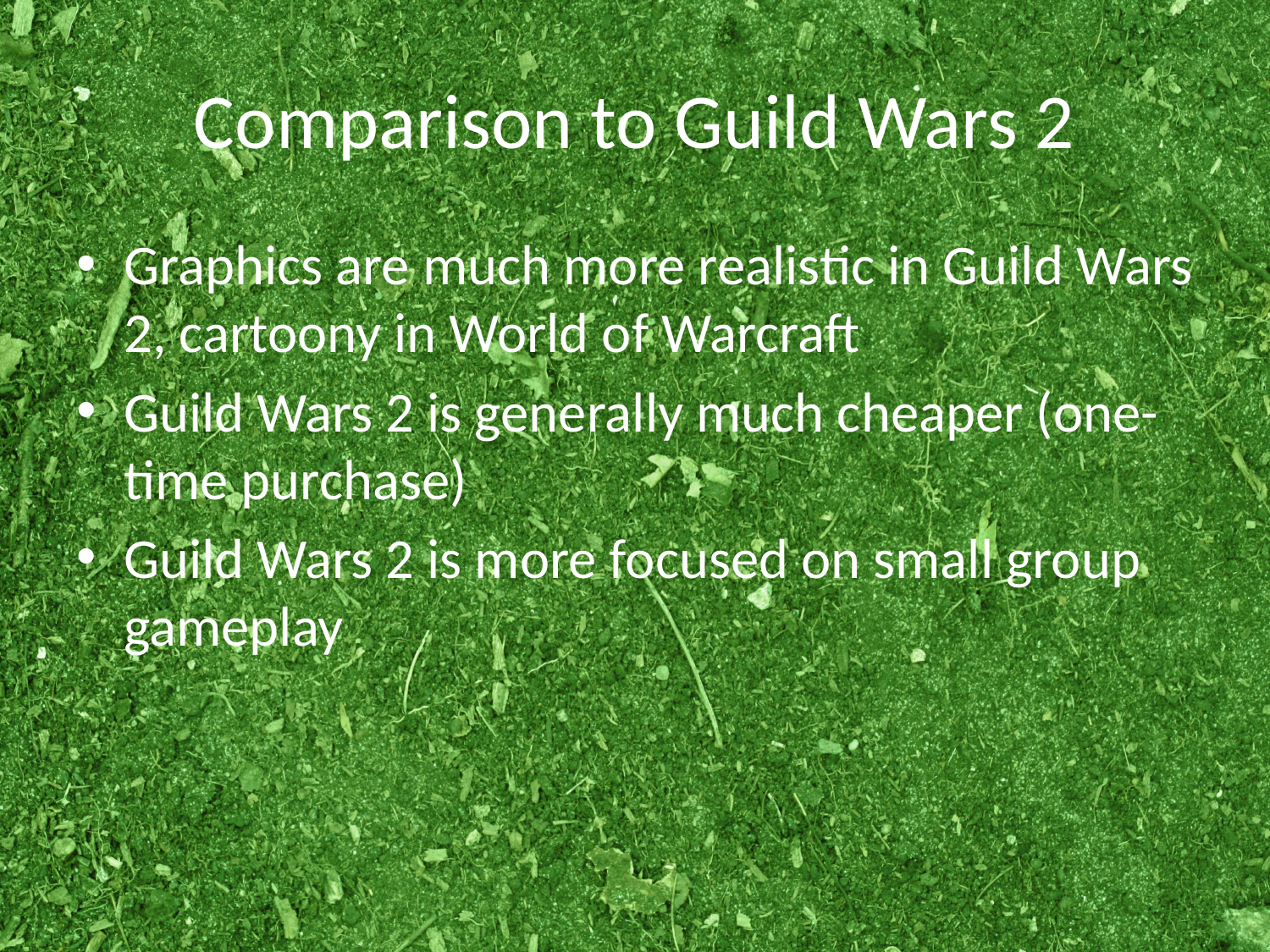

# Comparison to Guild Wars 2
Graphics are much more realistic in Guild Wars 2, cartoony in World of Warcraft
Guild Wars 2 is generally much cheaper (one-time purchase)
Guild Wars 2 is more focused on small group gameplay